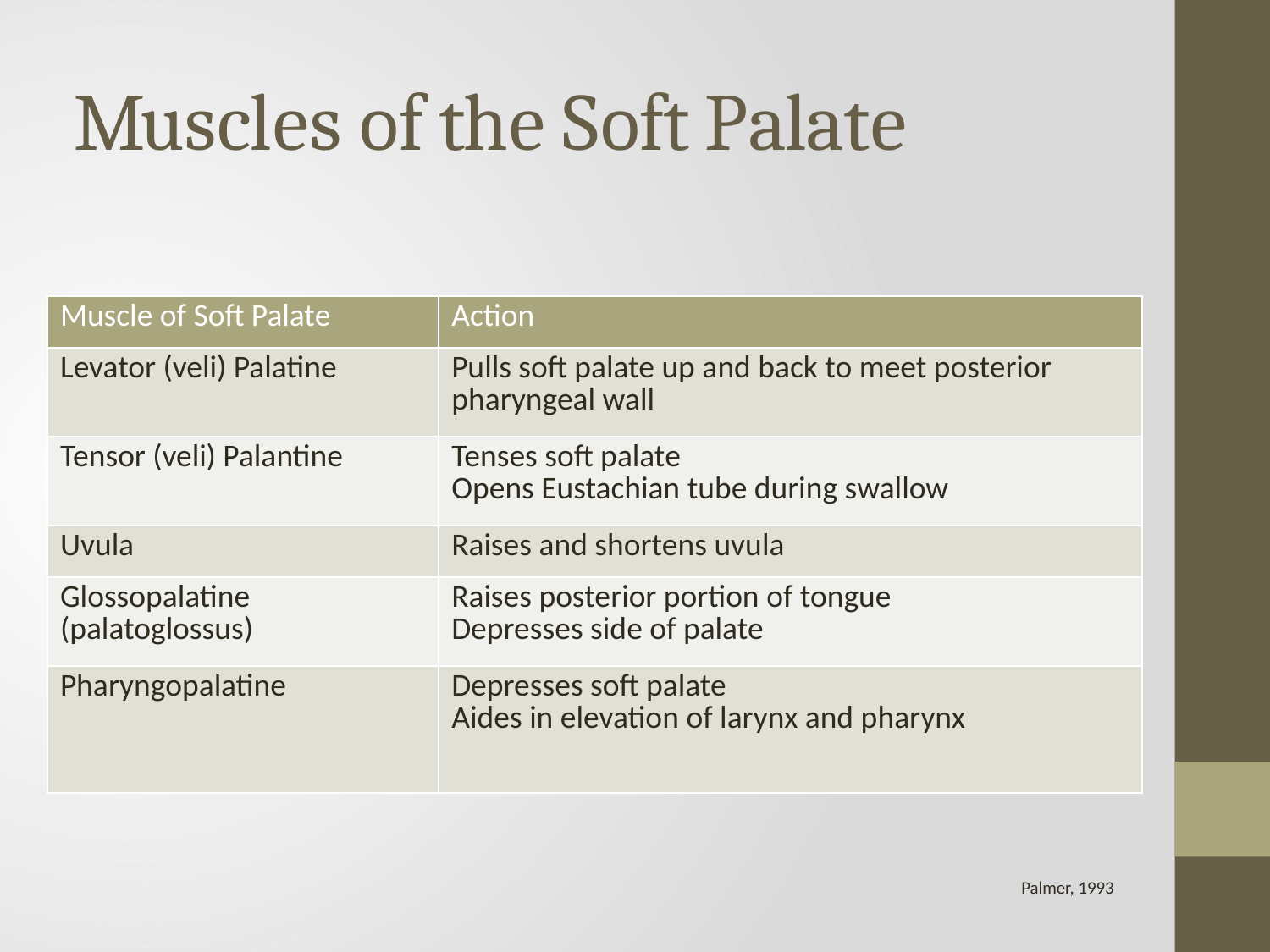

# Muscles of the Soft Palate
| Muscle of Soft Palate | Action |
| --- | --- |
| Levator (veli) Palatine | Pulls soft palate up and back to meet posterior pharyngeal wall |
| Tensor (veli) Palantine | Tenses soft palate Opens Eustachian tube during swallow |
| Uvula | Raises and shortens uvula |
| Glossopalatine (palatoglossus) | Raises posterior portion of tongue Depresses side of palate |
| Pharyngopalatine | Depresses soft palate Aides in elevation of larynx and pharynx |
Palmer, 1993